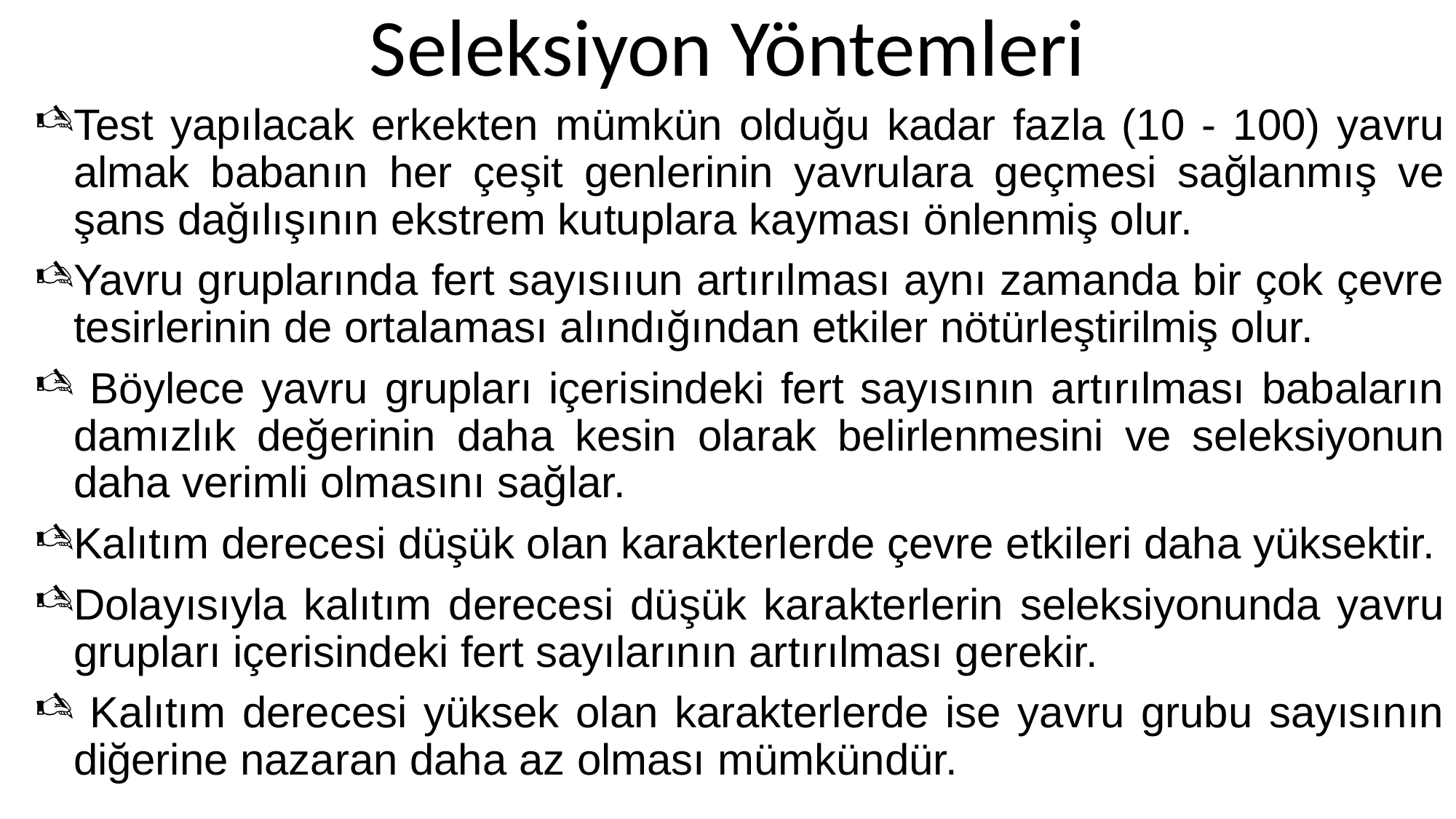

# Seleksiyon Yöntemleri
Test yapılacak erkekten mümkün olduğu kadar fazla (10 - 100) yavru almak babanın her çeşit genlerinin yavrulara geçmesi sağlanmış ve şans dağılışının ekstrem kutuplara kayması önlenmiş olur.
Yavru gruplarında fert sayısııun artırılması aynı zamanda bir çok çevre tesirlerinin de ortalaması alındığından etkiler nötürleştirilmiş olur.
 Böylece yavru grupları içerisindeki fert sayısının artırılması babaların damızlık değerinin daha kesin olarak belirlenmesini ve seleksiyonun daha verimli olmasını sağlar.
Kalıtım derecesi düşük olan karakterlerde çevre etkileri daha yüksektir.
Dolayısıyla kalıtım derecesi düşük karakterlerin seleksiyonunda yavru grupları içerisindeki fert sayılarının artırılması gerekir.
 Kalıtım derecesi yüksek olan karakterlerde ise yavru grubu sayısının diğerine nazaran daha az olması mümkündür.